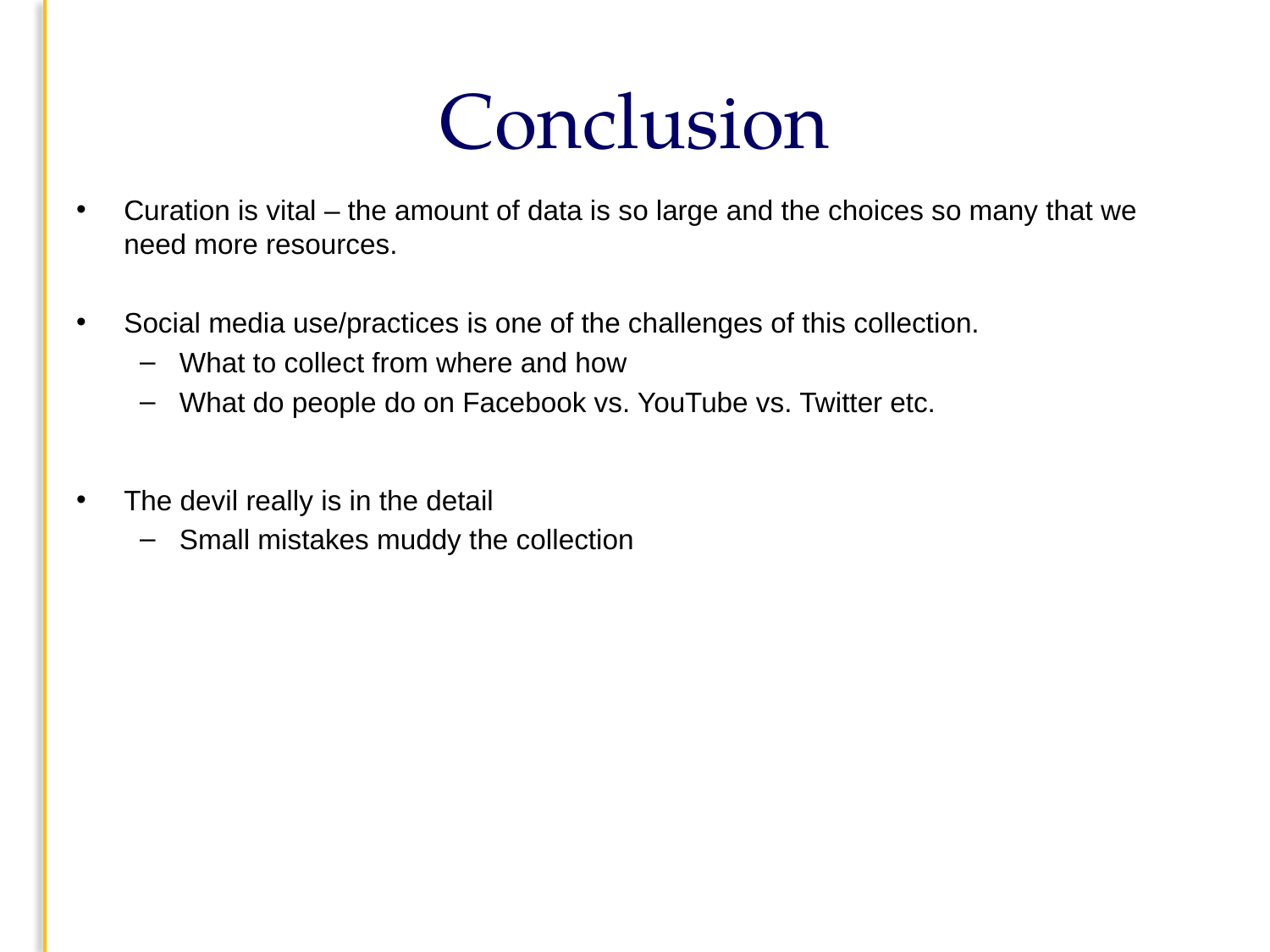

# Conclusion
Curation is vital – the amount of data is so large and the choices so many that we need more resources.

Social media use/practices is one of the challenges of this collection.
What to collect from where and how
What do people do on Facebook vs. YouTube vs. Twitter etc.

The devil really is in the detail
Small mistakes muddy the collection